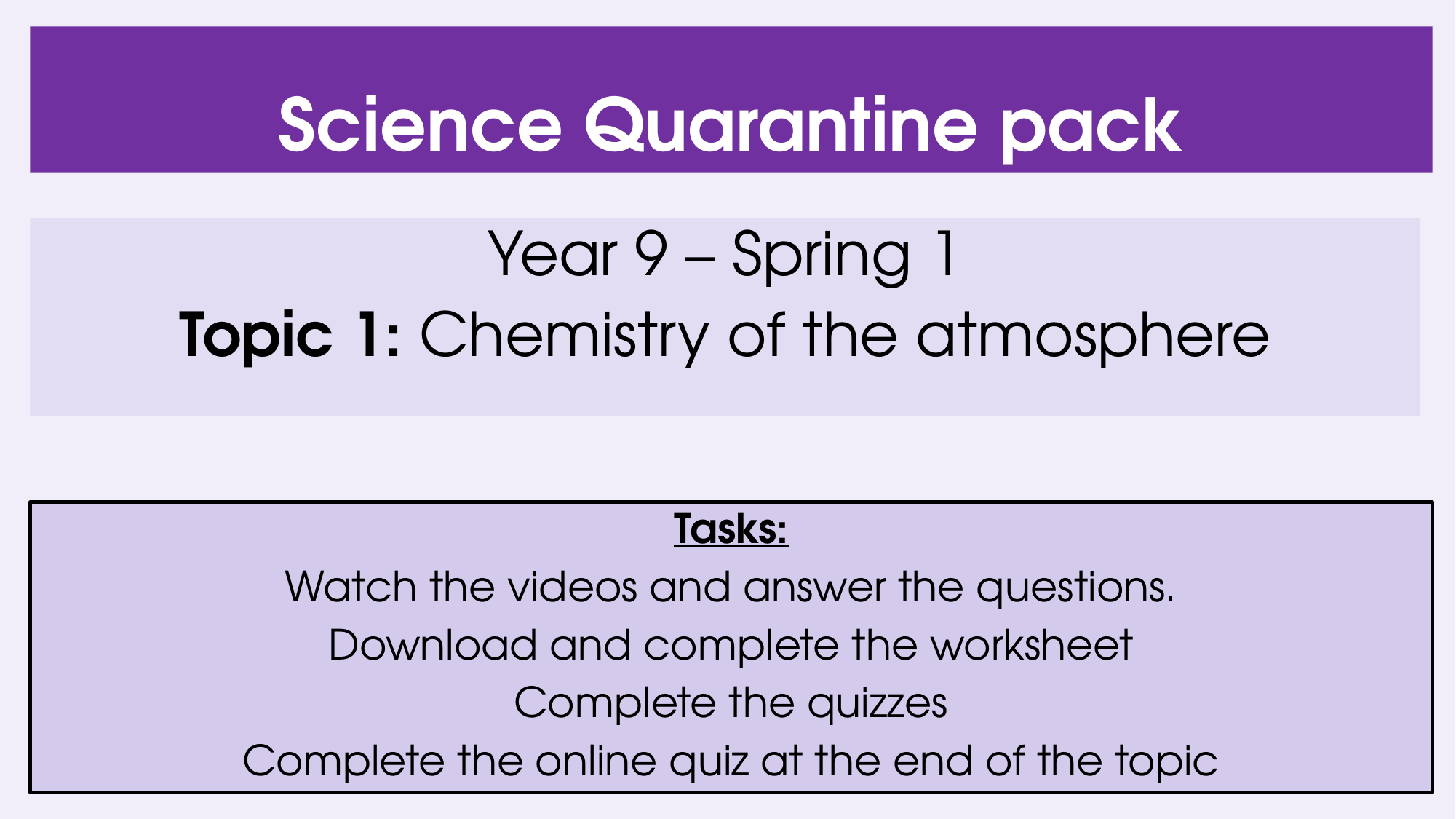

# Science Quarantine pack
Year 9 – Spring 1
Topic 1: Chemistry of the atmosphere
Tasks:
Watch the videos and answer the questions.
Download and complete the worksheet
Complete the quizzes
Complete the online quiz at the end of the topic